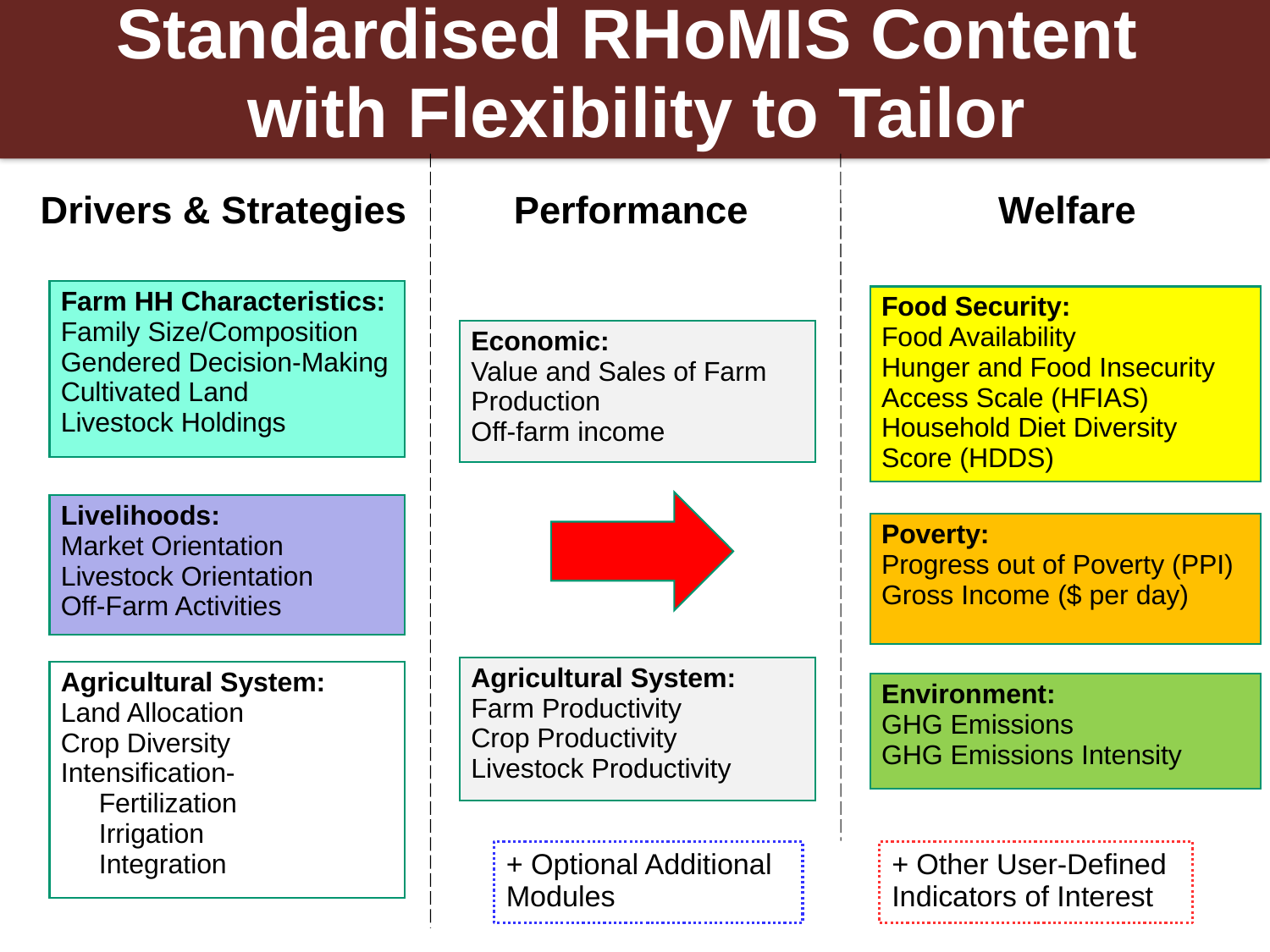

Standardised RHoMIS Content
with Flexibility to Tailor

Drivers & Strategies
Performance
Welfare
Farm HH Characteristics:
Family Size/Composition
Gendered Decision-Making
Cultivated Land
Livestock Holdings
Food Security:
Food Availability
Hunger and Food Insecurity Access Scale (HFIAS)
Household Diet Diversity Score (HDDS)
Economic:
Value and Sales of Farm Production
Off-farm income

Livelihoods:
Market Orientation
Livestock Orientation
Off-Farm Activities
Poverty:
Progress out of Poverty (PPI)
Gross Income ($ per day)

Agricultural System:
Farm Productivity
Crop Productivity
Livestock Productivity

Agricultural System:
Land Allocation
Crop Diversity
Intensification-
     Fertilization
     Irrigation
     Integration
Environment:
GHG Emissions
GHG Emissions Intensity
+ Optional Additional Modules
+ Other User-Defined Indicators of Interest